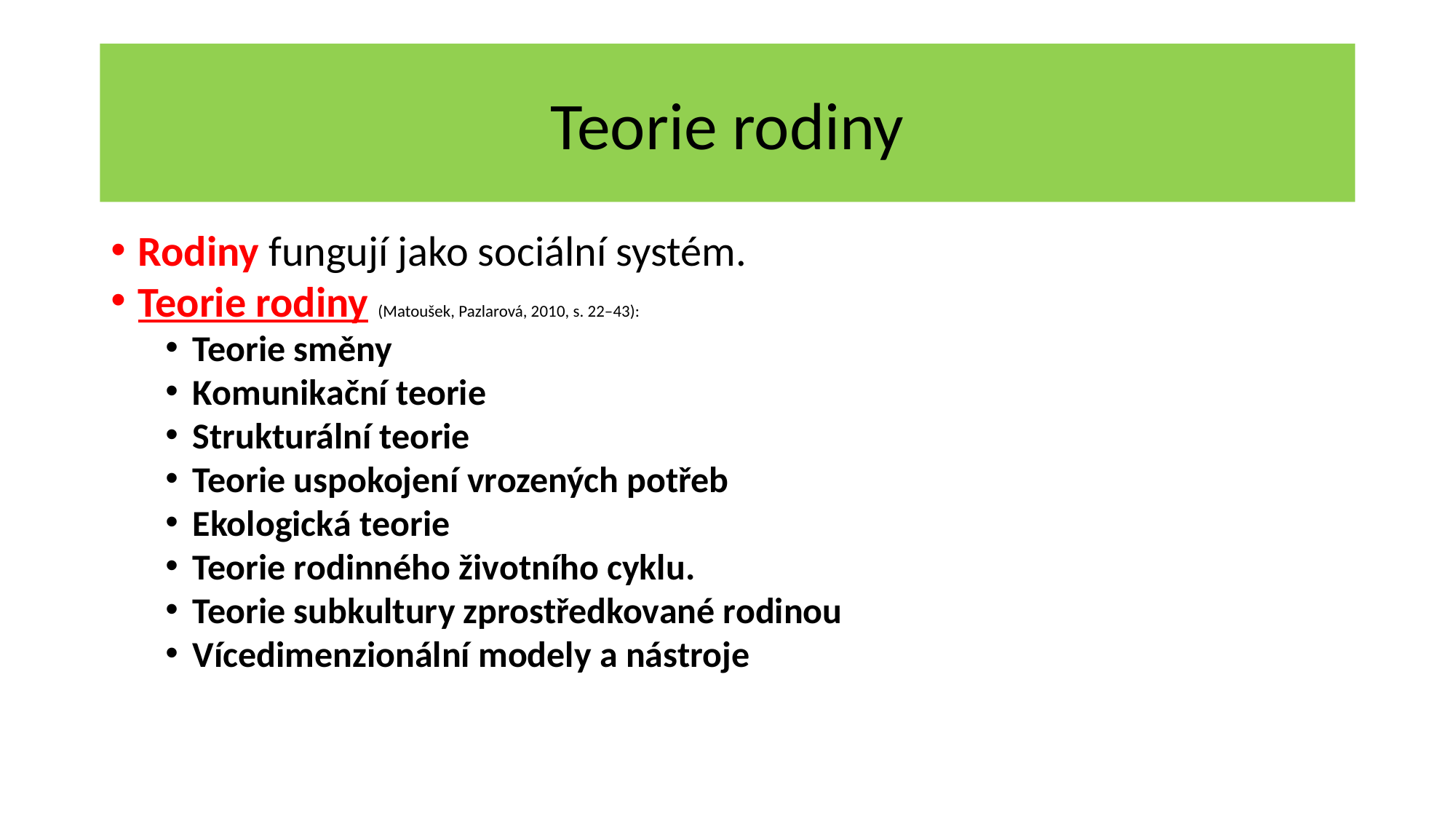

# Teorie rodiny
Rodiny fungují jako sociální systém.
Teorie rodiny (Matoušek, Pazlarová, 2010, s. 22–43):
Teorie směny
Komunikační teorie
Strukturální teorie
Teorie uspokojení vrozených potřeb
Ekologická teorie
Teorie rodinného životního cyklu.
Teorie subkultury zprostředkované rodinou
Vícedimenzionální modely a nástroje